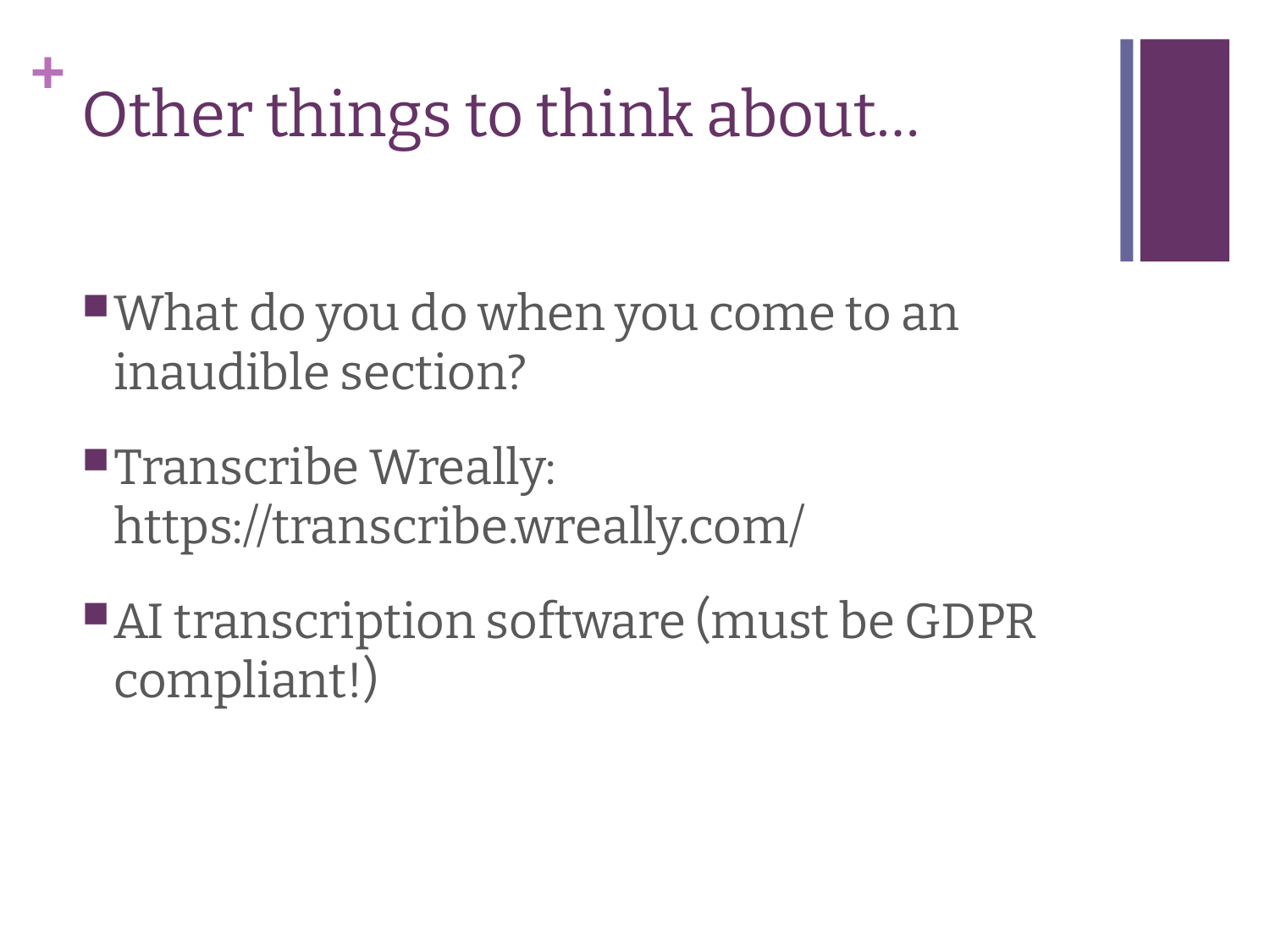

# Other things to think about…
What do you do when you come to an inaudible section?
Transcribe Wreally:  https://transcribe.wreally.com/
AI transcription software (must be GDPR compliant!)